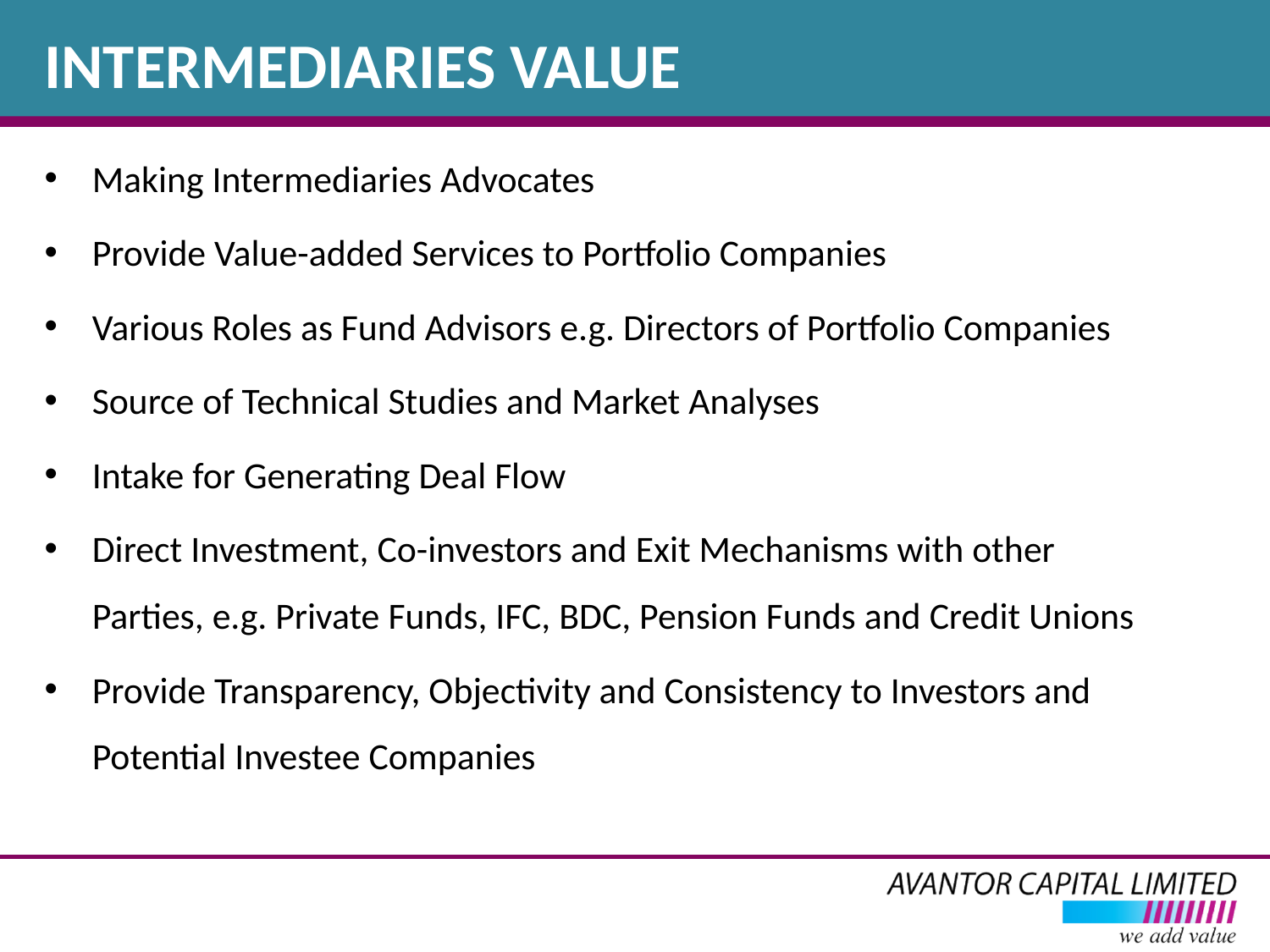

# INTERMEDIARIES VALUE
Making Intermediaries Advocates
Provide Value-added Services to Portfolio Companies
Various Roles as Fund Advisors e.g. Directors of Portfolio Companies
Source of Technical Studies and Market Analyses
Intake for Generating Deal Flow
Direct Investment, Co-investors and Exit Mechanisms with other Parties, e.g. Private Funds, IFC, BDC, Pension Funds and Credit Unions
Provide Transparency, Objectivity and Consistency to Investors and Potential Investee Companies